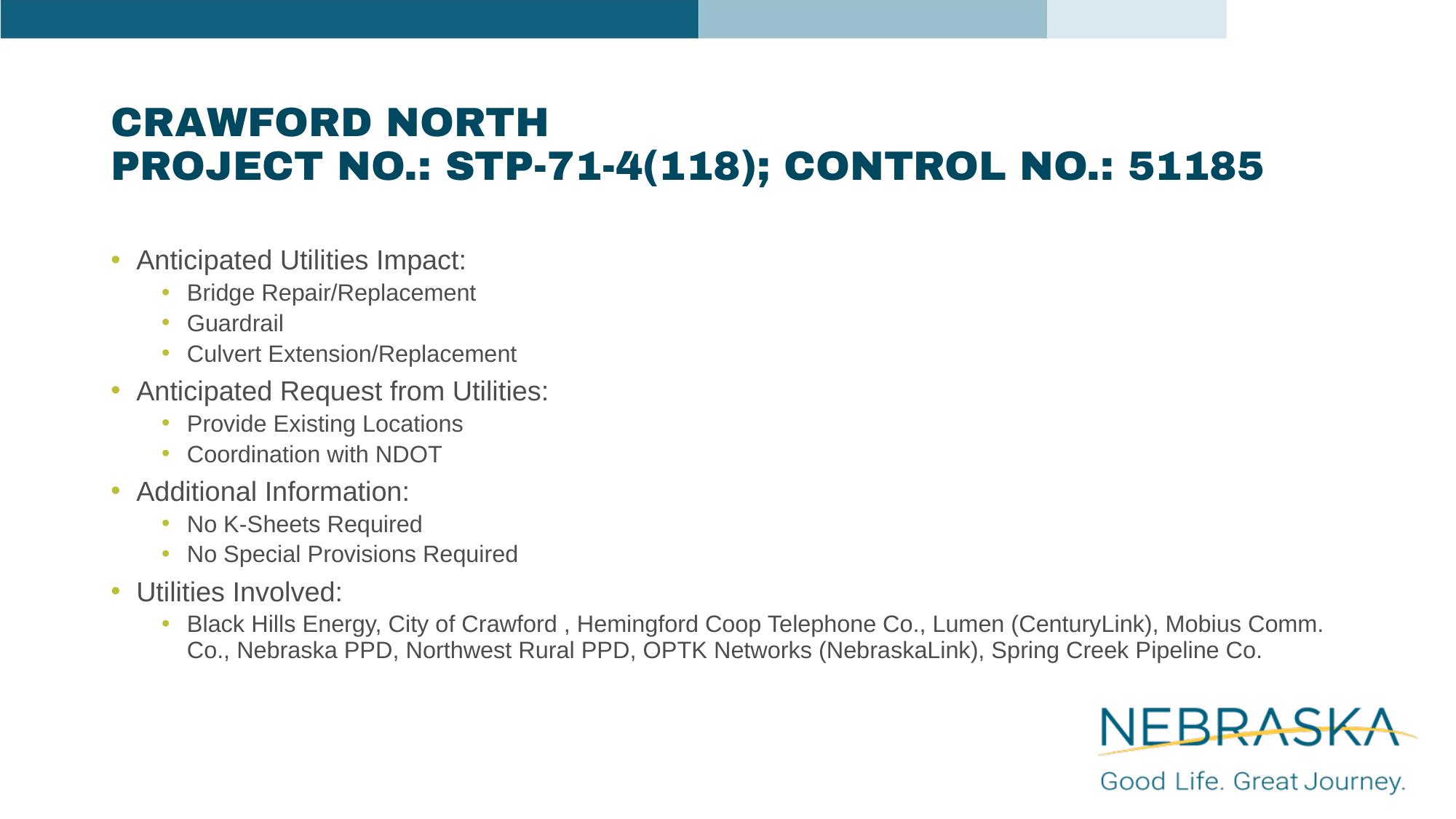

# Crawford North Project No.: STP-71-4(118); Control No.: 51185
Anticipated Utilities Impact:
Bridge Repair/Replacement
Guardrail
Culvert Extension/Replacement
Anticipated Request from Utilities:
Provide Existing Locations
Coordination with NDOT
Additional Information:
No K-Sheets Required
No Special Provisions Required
Utilities Involved:
Black Hills Energy, City of Crawford , Hemingford Coop Telephone Co., Lumen (CenturyLink), Mobius Comm. Co., Nebraska PPD, Northwest Rural PPD, OPTK Networks (NebraskaLink), Spring Creek Pipeline Co.